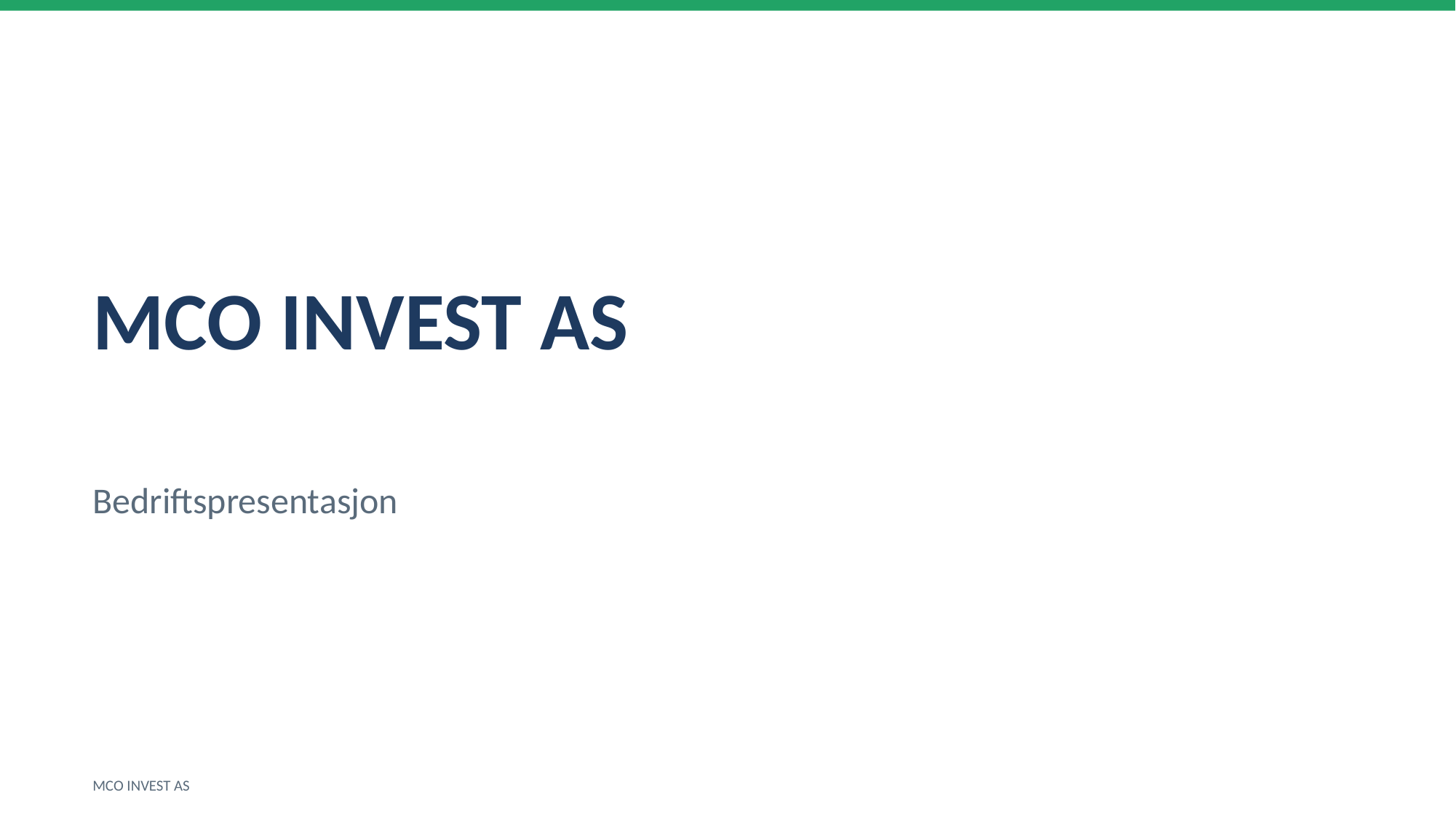

MCO INVEST AS
Bedriftspresentasjon
MCO INVEST AS